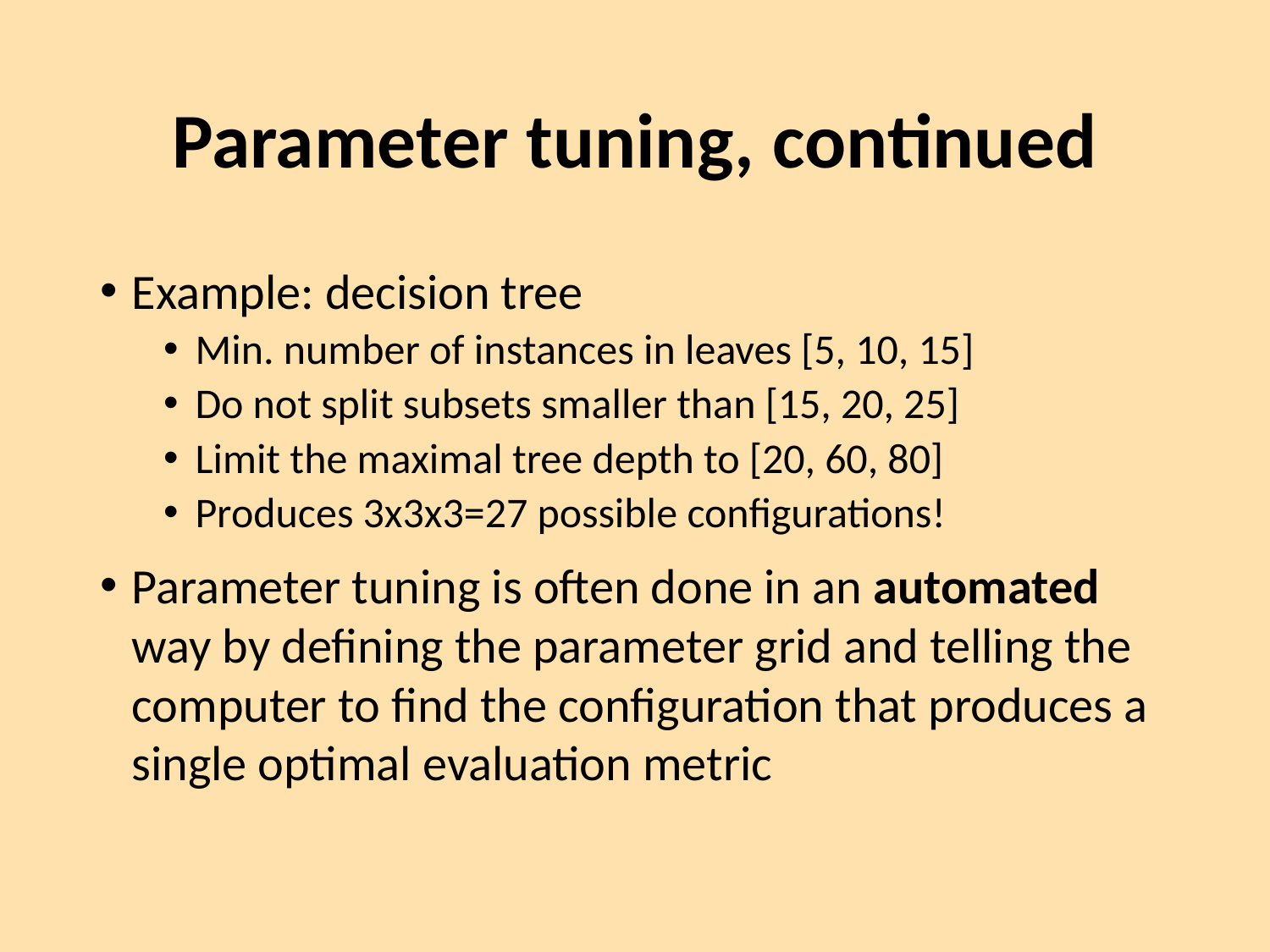

# Parameter tuning, continued
Example: decision tree
Min. number of instances in leaves [5, 10, 15]
Do not split subsets smaller than [15, 20, 25]
Limit the maximal tree depth to [20, 60, 80]
Produces 3x3x3=27 possible configurations!
Parameter tuning is often done in an automated way by defining the parameter grid and telling the computer to find the configuration that produces a single optimal evaluation metric